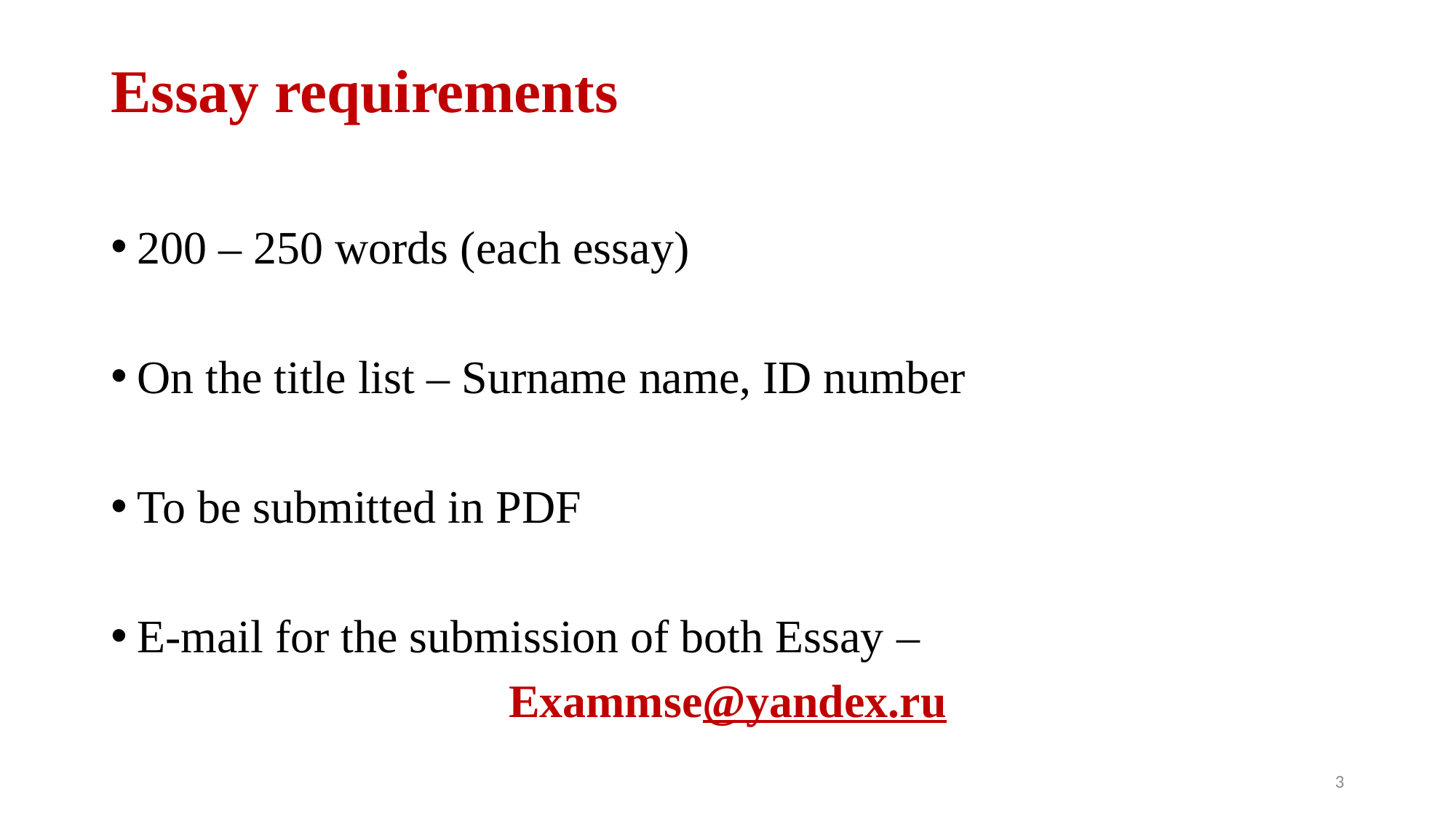

# Essay requirements
200 – 250 words (each essay)

On the title list – Surname name, ID number

To be submitted in PDF

E-mail for the submission of both Essay –
 Exammse@yandex.ru

3